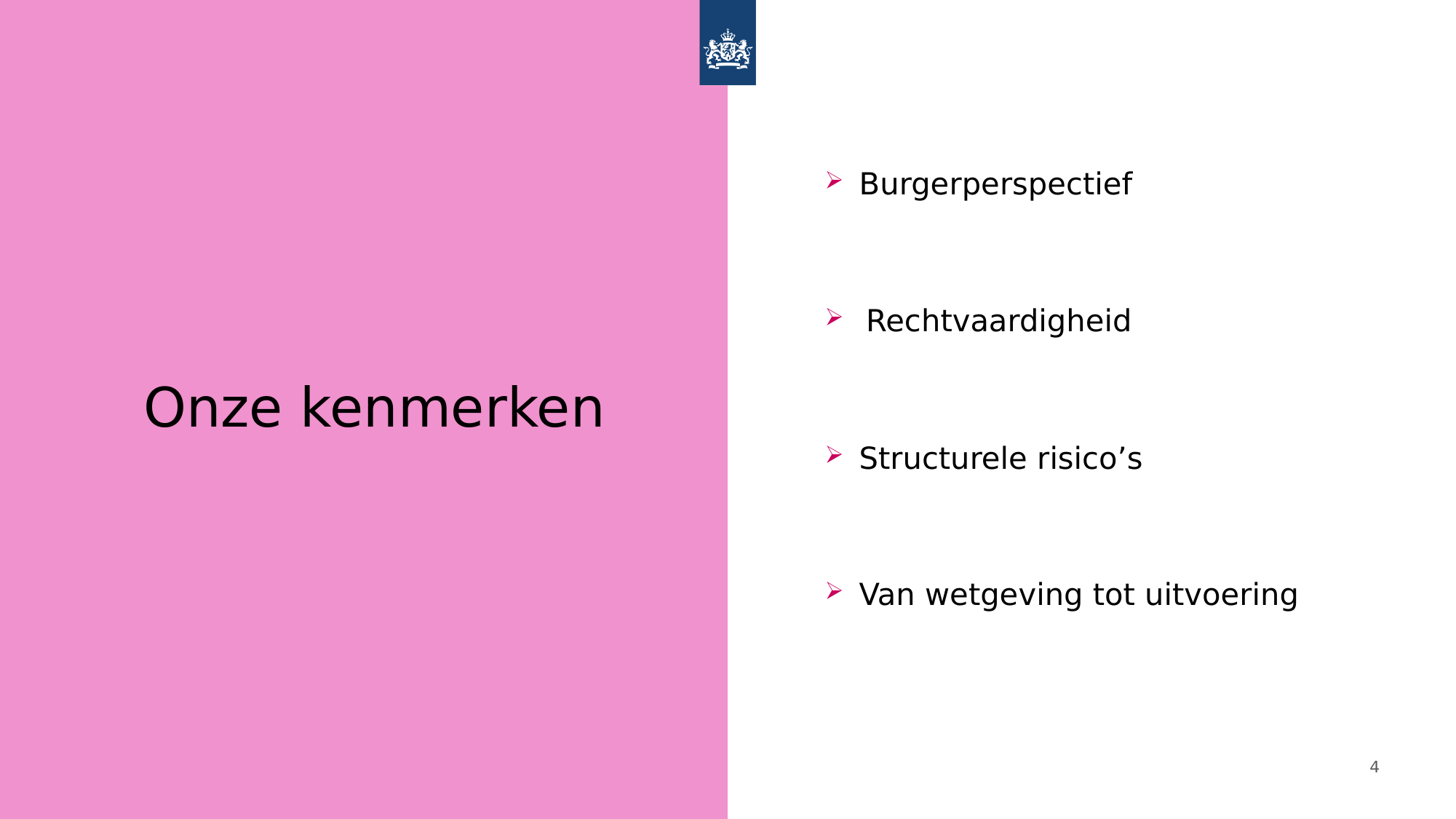

Burgerperspectief
Rechtvaardigheid
# Onze kenmerken
Structurele risico’s
Van wetgeving tot uitvoering
4